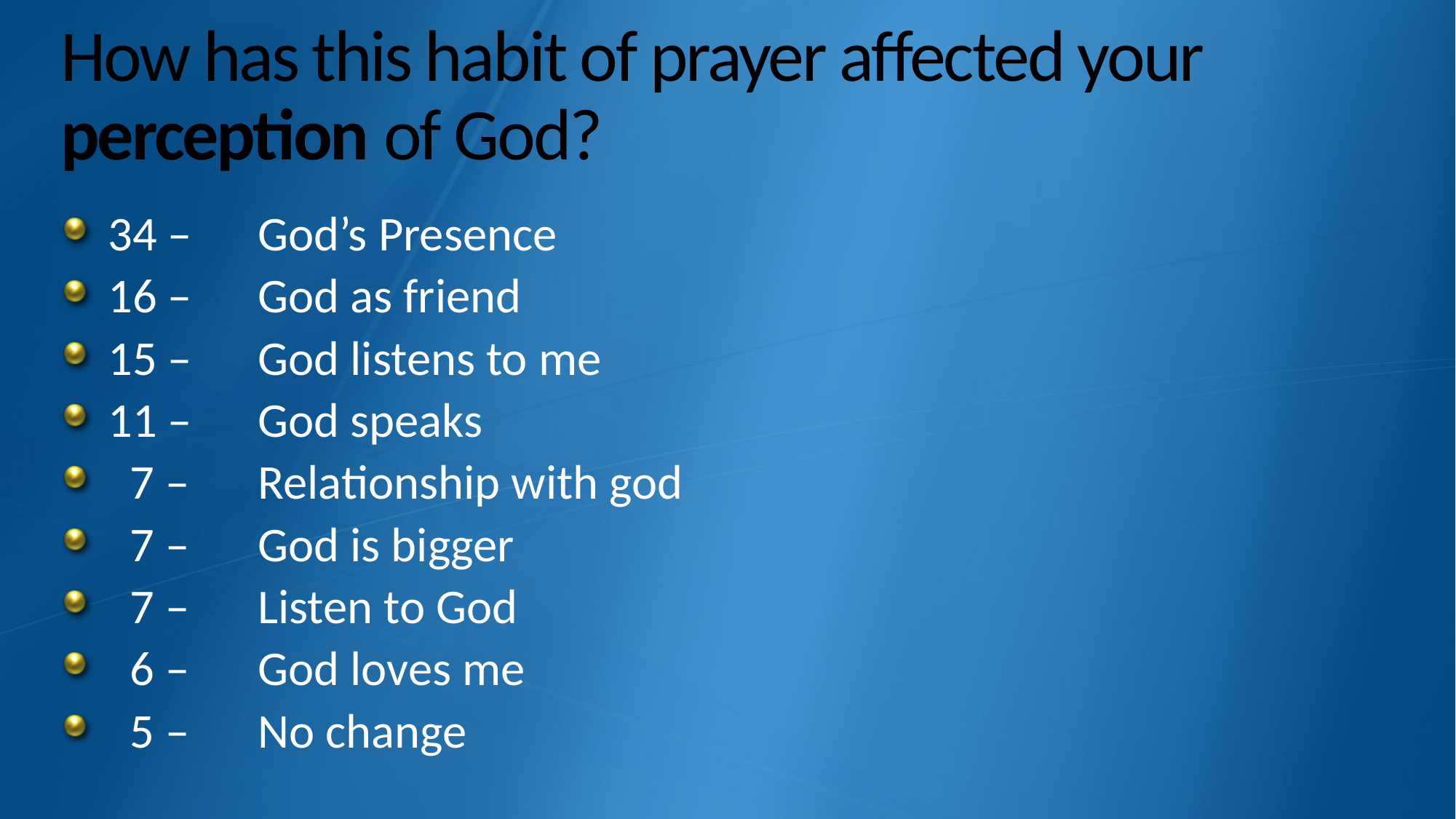

# How has this habit of prayer affected your perception of God?
34 – 	God’s Presence
16 – 	God as friend
15 – 	God listens to me
11 – 	God speaks
  7 – 	Relationship with god
  7 – 	God is bigger
  7 – 	Listen to God
  6 – 	God loves me
  5 – 	No change